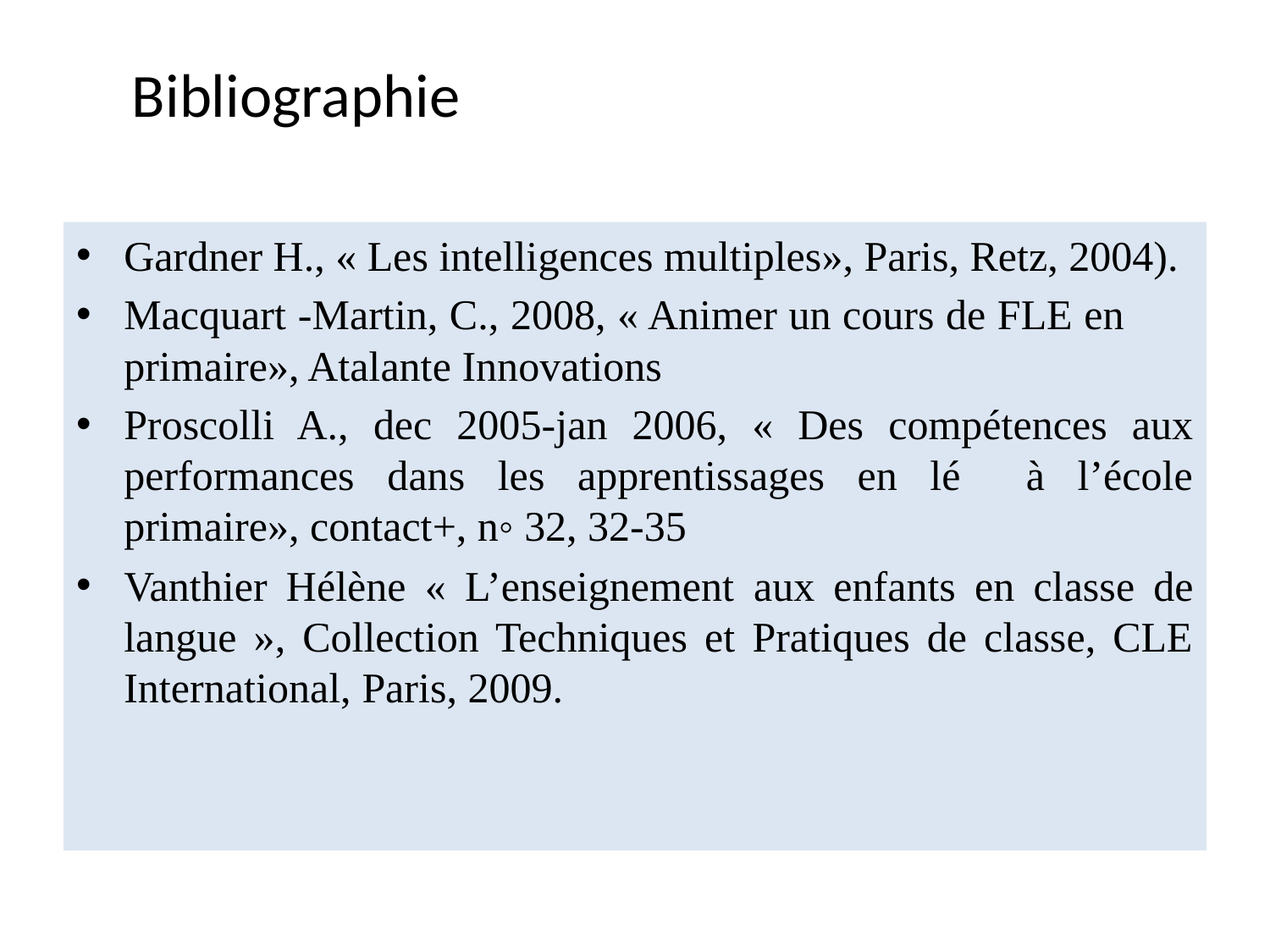

# Bibliographie
Gardner H., « Les intelligences multiples», Paris, Retz, 2004).
Macquart -Martin, C., 2008, « Animer un cours de FLE en       primaire», Atalante Innovations
Proscolli A., dec 2005-jan 2006, « Des compétences aux performances dans les apprentissages en lé  à l’école primaire», contact+, n◦ 32, 32-35
Vanthier Hélène « L’enseignement aux enfants en classe de langue », Collection Techniques et Pratiques de classe, CLE International, Paris, 2009.